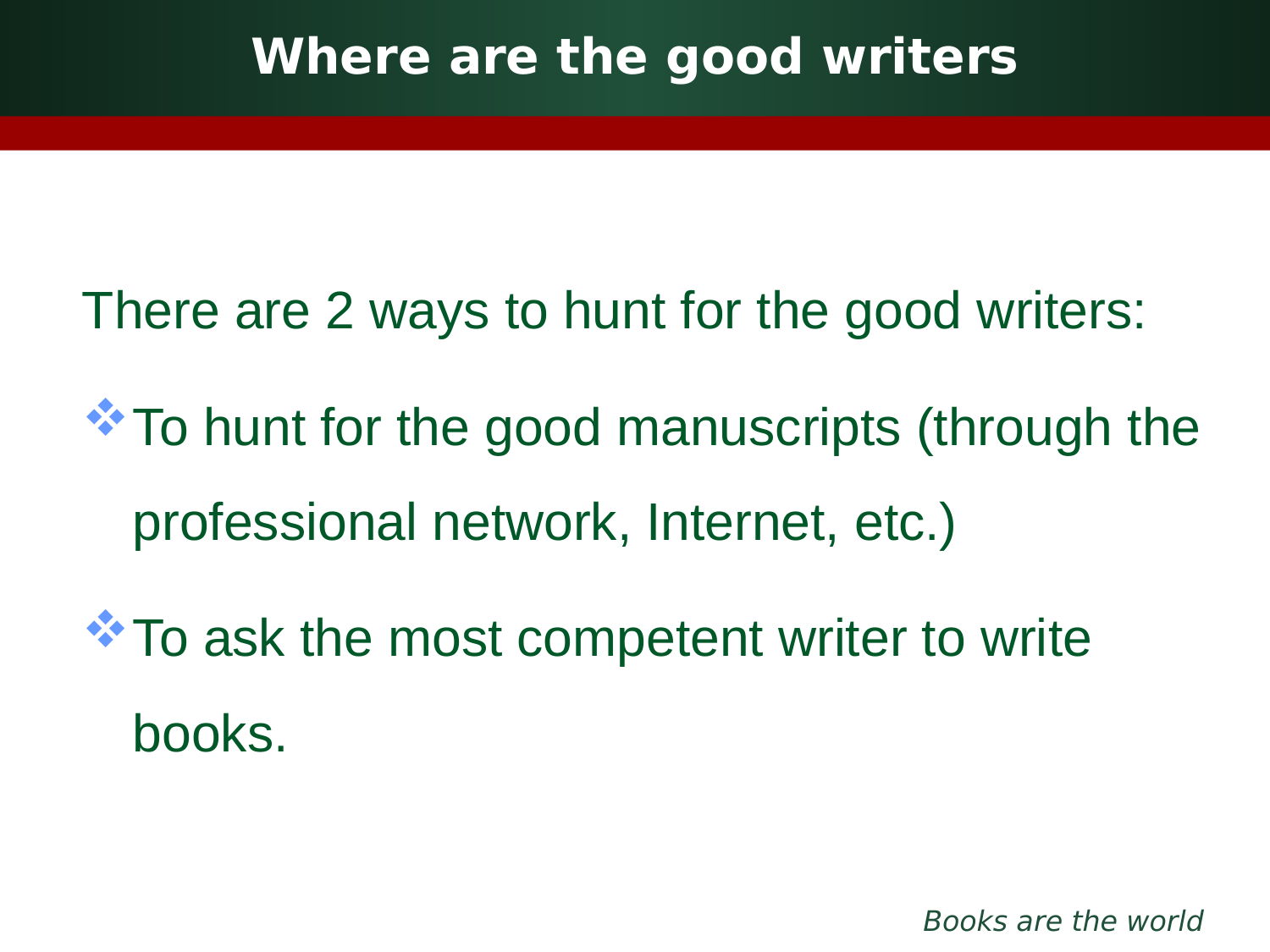

# Where are the good writers
There are 2 ways to hunt for the good writers:
To hunt for the good manuscripts (through the professional network, Internet, etc.)
To ask the most competent writer to write books.
Books are the world